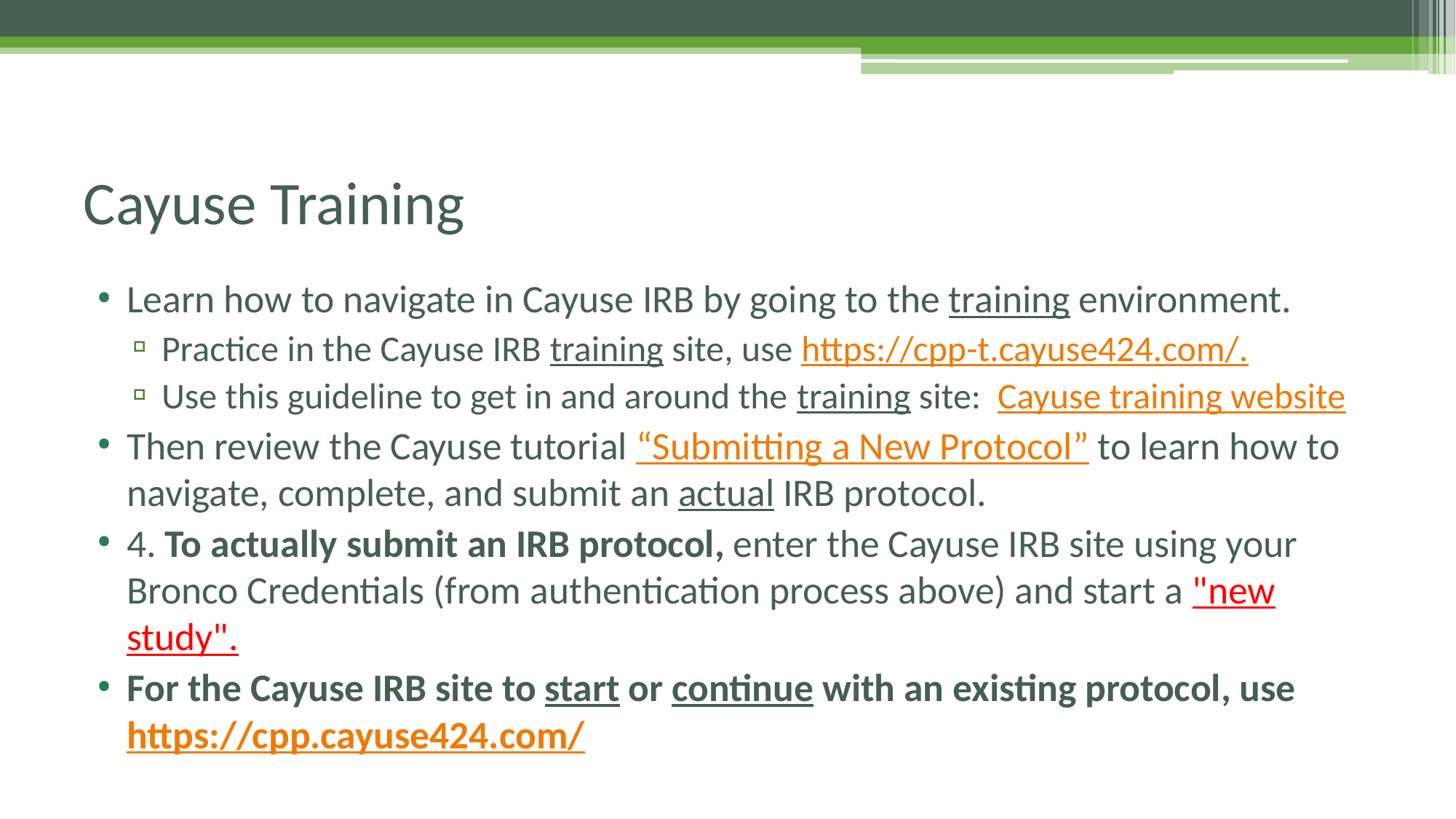

# Cayuse Training
Learn how to navigate in Cayuse IRB by going to the training environment.
Practice in the Cayuse IRB training site, use https://cpp-t.cayuse424.com/.
Use this guideline to get in and around the training site:  Cayuse training website
Then review the Cayuse tutorial “Submitting a New Protocol” to learn how to navigate, complete, and submit an actual IRB protocol.
4. To actually submit an IRB protocol, enter the Cayuse IRB site using your Bronco Credentials (from authentication process above) and start a "new study".
For the Cayuse IRB site to start or continue with an existing protocol, use https://cpp.cayuse424.com/